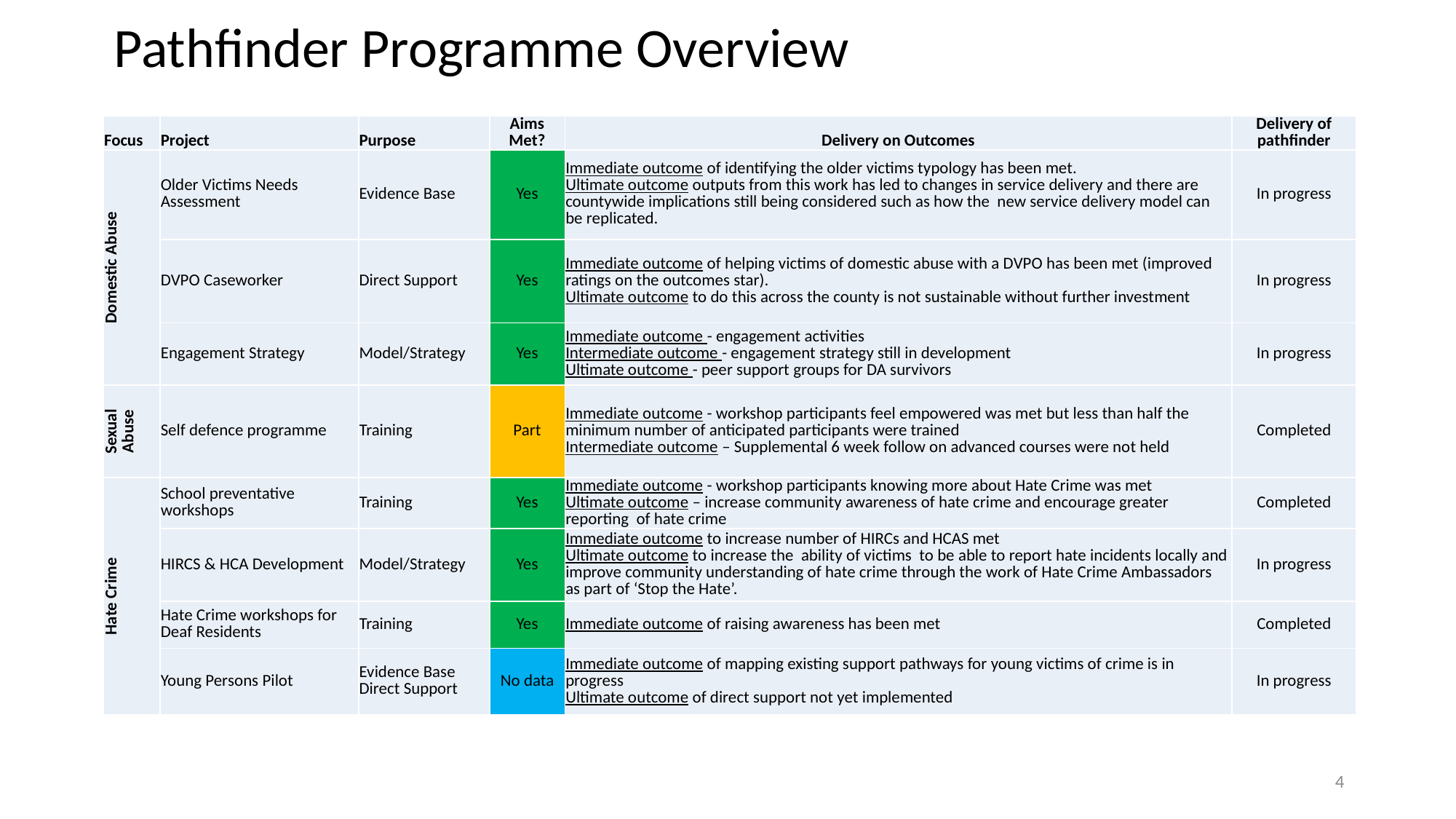

# Pathfinder Programme Overview
| Focus | Project | Purpose | Aims Met? | Delivery on Outcomes | Delivery of pathfinder |
| --- | --- | --- | --- | --- | --- |
| Domestic Abuse | Older Victims Needs Assessment | Evidence Base | Yes | Immediate outcome of identifying the older victims typology has been met. Ultimate outcome outputs from this work has led to changes in service delivery and there are countywide implications still being considered such as how the new service delivery model can be replicated. | In progress |
|  | DVPO Caseworker | Direct Support | Yes | Immediate outcome of helping victims of domestic abuse with a DVPO has been met (improved ratings on the outcomes star). Ultimate outcome to do this across the county is not sustainable without further investment | In progress |
|  | Engagement Strategy | Model/Strategy | Yes | Immediate outcome - engagement activities Intermediate outcome - engagement strategy still in development Ultimate outcome - peer support groups for DA survivors | In progress |
| Sexual Abuse | Self defence programme | Training | Part | Immediate outcome - workshop participants feel empowered was met but less than half the minimum number of anticipated participants were trained Intermediate outcome – Supplemental 6 week follow on advanced courses were not held | Completed |
| Hate Crime | School preventative workshops | Training | Yes | Immediate outcome - workshop participants knowing more about Hate Crime was met Ultimate outcome – increase community awareness of hate crime and encourage greater reporting of hate crime | Completed |
|  | HIRCS & HCA Development | Model/Strategy | Yes | Immediate outcome to increase number of HIRCs and HCAS met Ultimate outcome to increase the ability of victims to be able to report hate incidents locally and improve community understanding of hate crime through the work of Hate Crime Ambassadors as part of ‘Stop the Hate’. | In progress |
|  | Hate Crime workshops for Deaf Residents | Training | Yes | Immediate outcome of raising awareness has been met | Completed |
|  | Young Persons Pilot | Evidence Base Direct Support | No data | Immediate outcome of mapping existing support pathways for young victims of crime is in progress Ultimate outcome of direct support not yet implemented | In progress |
4